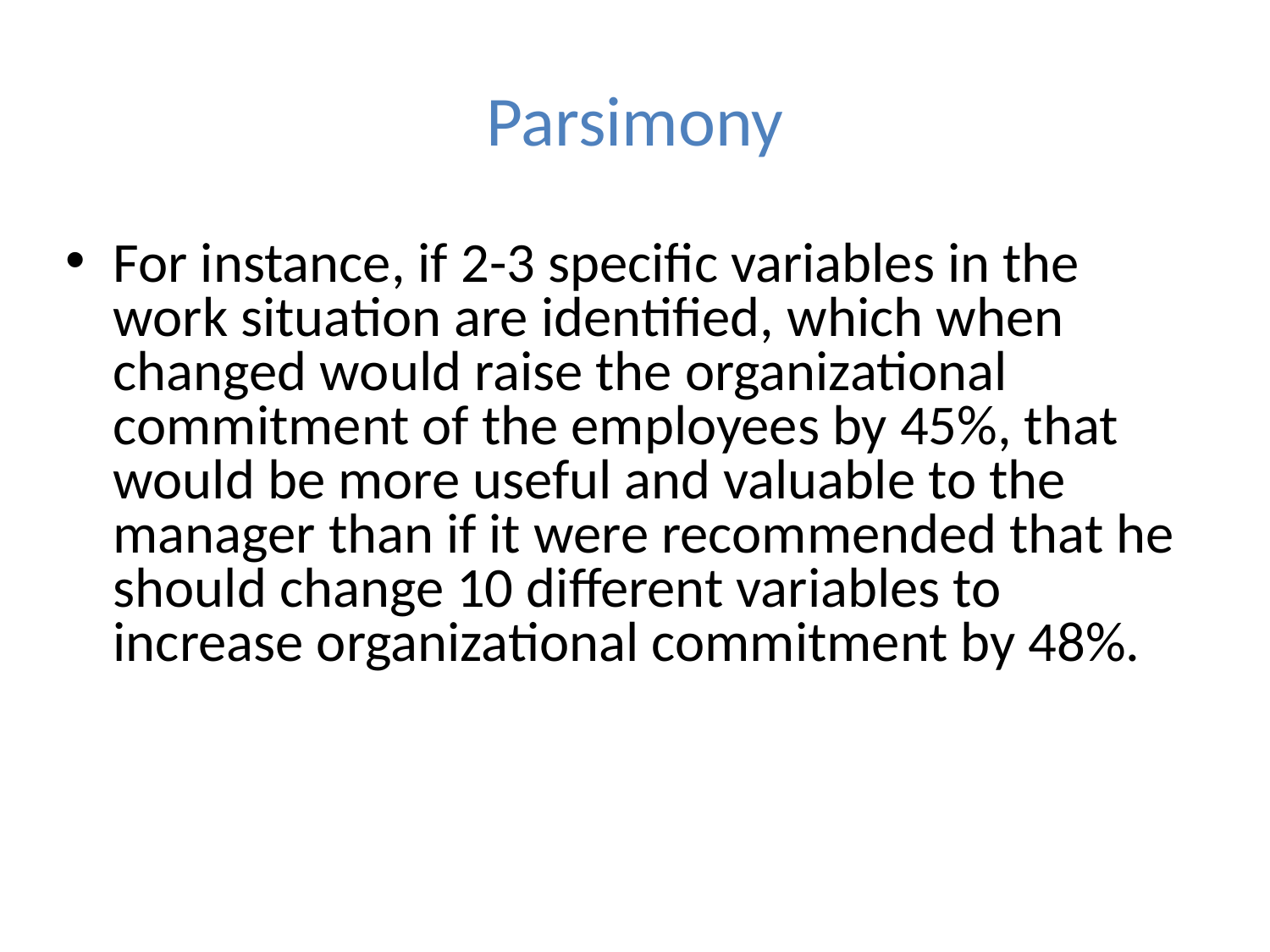

# Parsimony
For instance, if 2-3 specific variables in the work situation are identified, which when changed would raise the organizational commitment of the employees by 45%, that would be more useful and valuable to the manager than if it were recommended that he should change 10 different variables to increase organizational commitment by 48%.